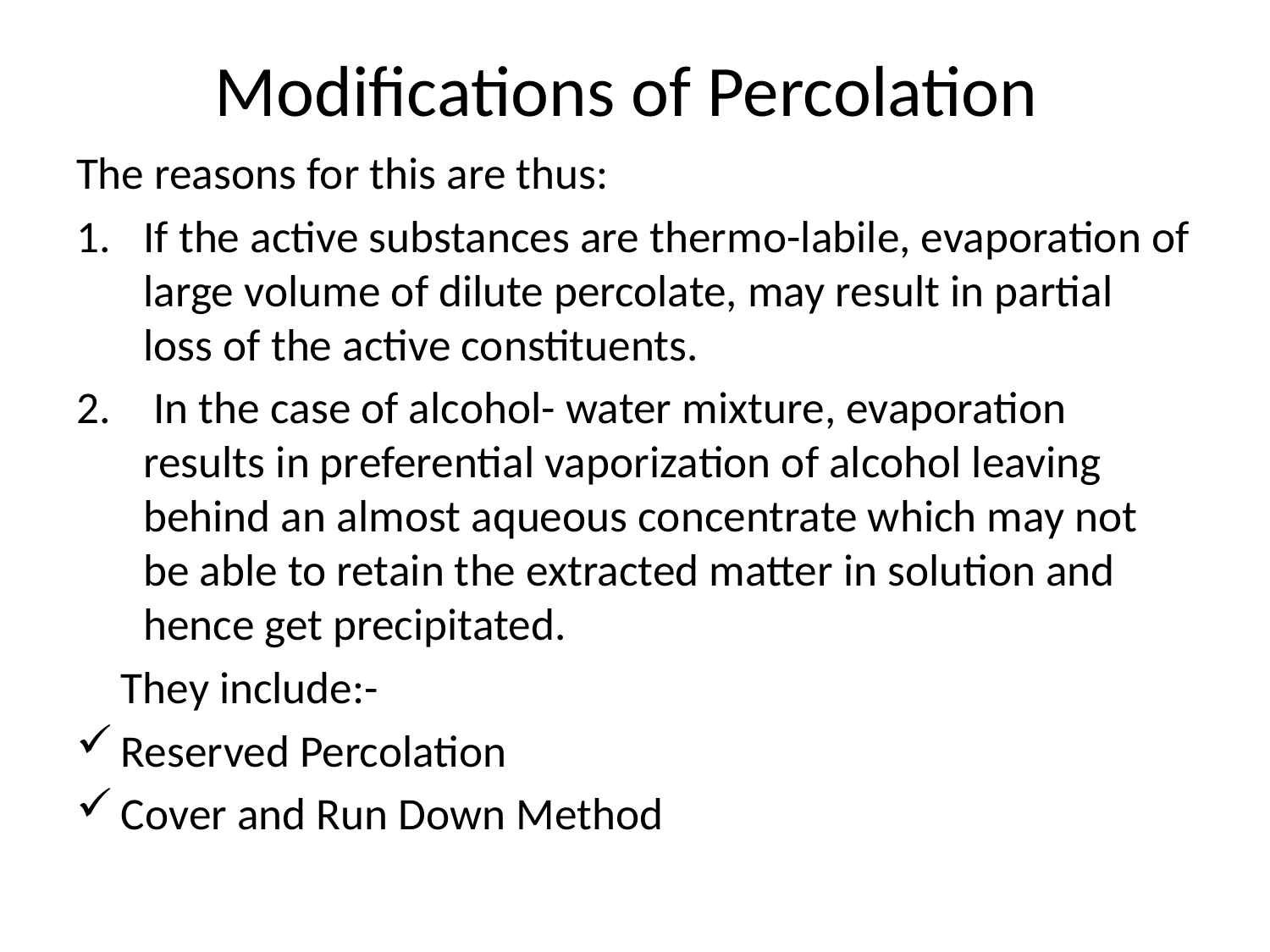

# Modifications of Percolation
The reasons for this are thus:
If the active substances are thermo-labile, evaporation of large volume of dilute percolate, may result in partial loss of the active constituents.
 In the case of alcohol- water mixture, evaporation results in preferential vaporization of alcohol leaving behind an almost aqueous concentrate which may not be able to retain the extracted matter in solution and hence get precipitated.
	They include:-
Reserved Percolation
Cover and Run Down Method